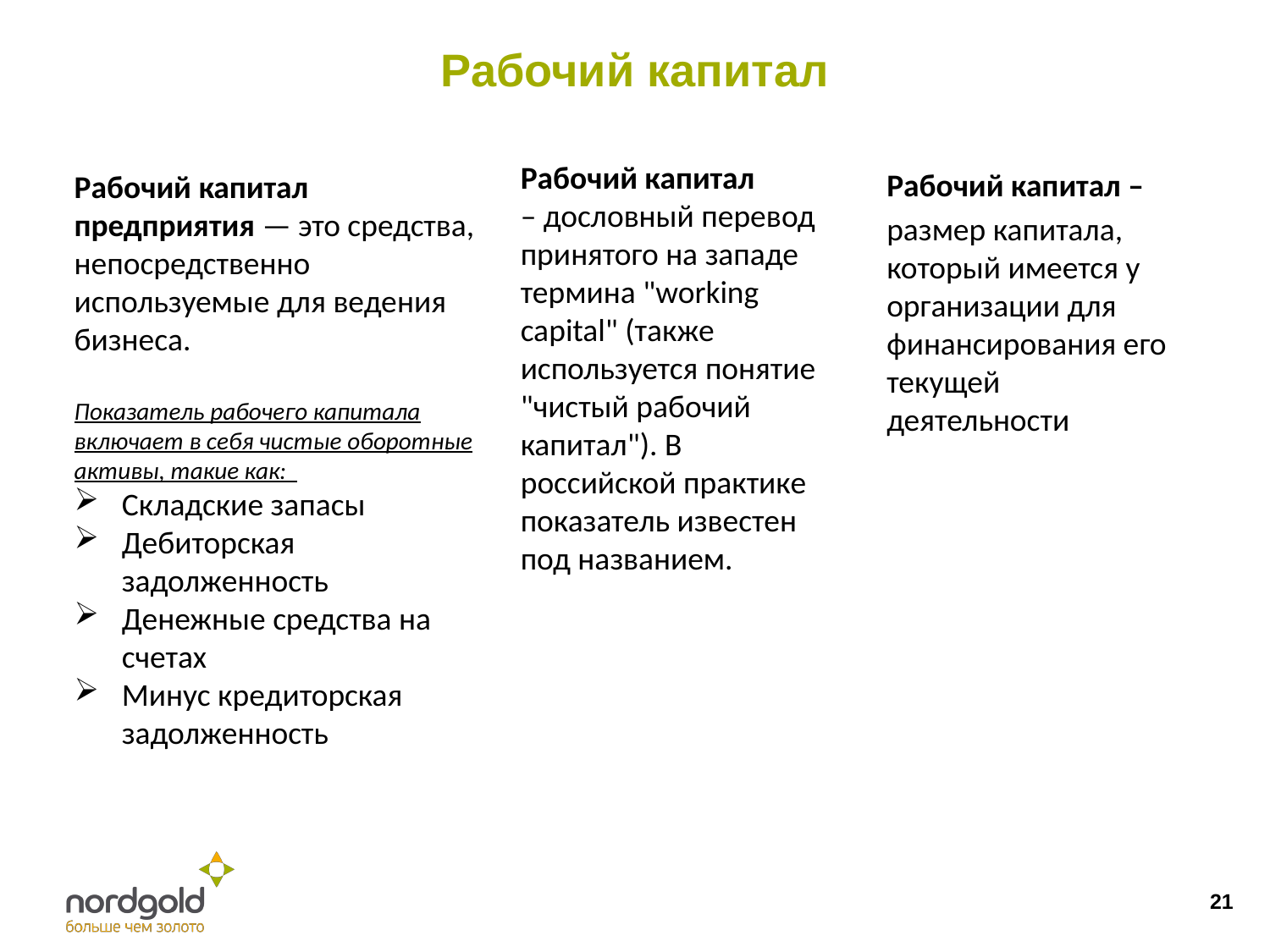

# Рабочий капитал
Рабочий капитал
– дословный перевод принятого на западе термина "working capital" (также используется понятие "чистый рабочий капитал"). В российской практике показатель известен под названием.

Рабочий капитал –
размер капитала, который имеется у организации для финансирования его текущей деятельности

Рабочий капитал предприятия — это средства, непосредственно используемые для веде­ния бизнеса.

Показатель рабочего капитала включает в себя чистые оборотные активы, такие как:
Складские запасы
Деби­торская задолженность
Денежные средства на счетах
Минус кредиторская задолженность

21